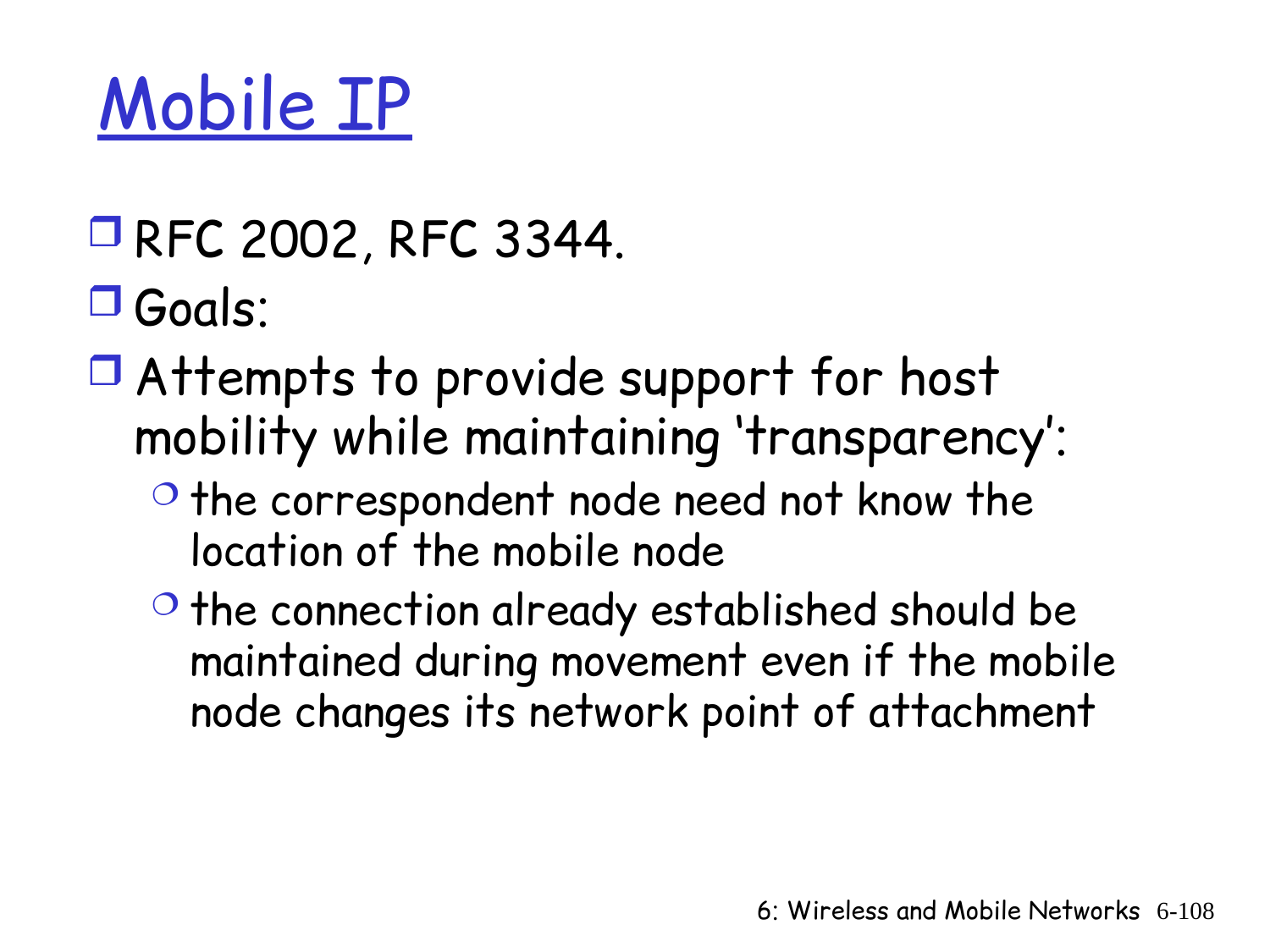

# Mobile IP
RFC 2002, RFC 3344.
Goals:
Attempts to provide support for host mobility while maintaining ‘transparency’:
the correspondent node need not know the location of the mobile node
the connection already established should be maintained during movement even if the mobile node changes its network point of attachment
6: Wireless and Mobile Networks
6-108